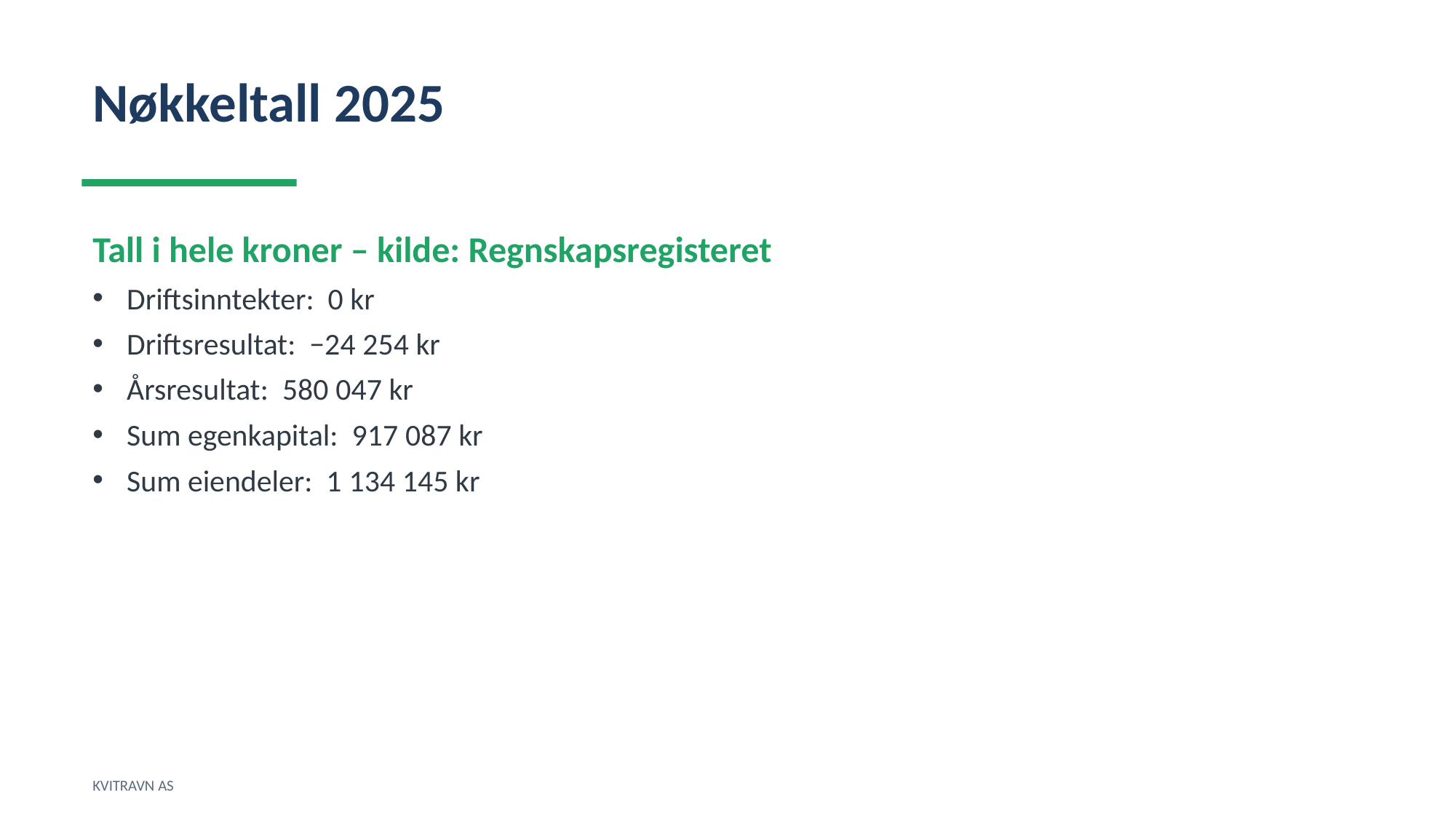

Nøkkeltall 2025

Tall i hele kroner – kilde: Regnskapsregisteret
Driftsinntekter:  0 kr
Driftsresultat:  −24 254 kr
Årsresultat:  580 047 kr
Sum egenkapital:  917 087 kr
Sum eiendeler:  1 134 145 kr
KVITRAVN AS